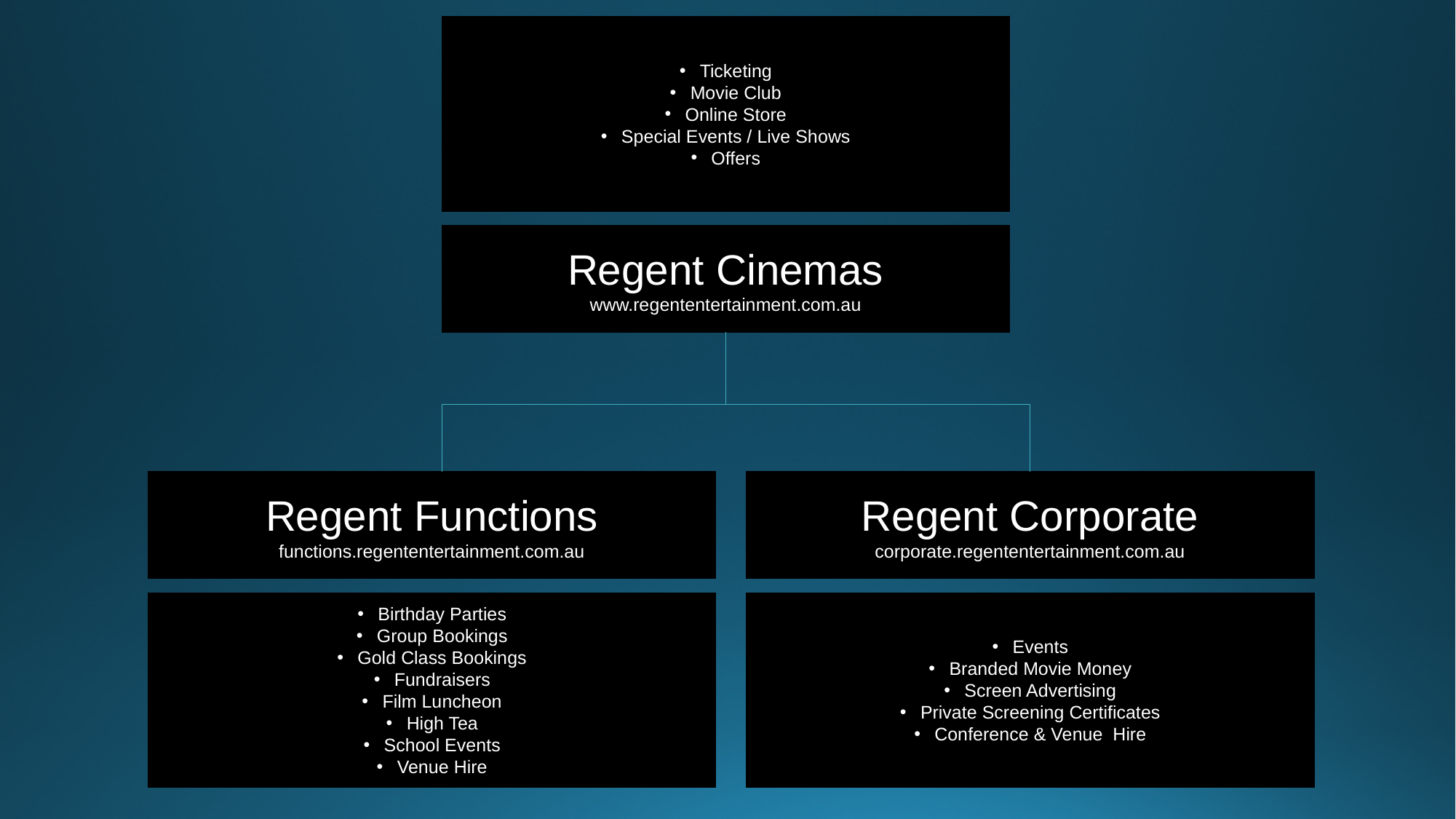

Ticketing
Movie Club
Online Store
Special Events / Live Shows
Offers
Regent Cinemas
www.regententertainment.com.au
Regent Functions
functions.regententertainment.com.au
Regent Corporate
corporate.regententertainment.com.au
Birthday Parties
Group Bookings
Gold Class Bookings
Fundraisers
Film Luncheon
High Tea
School Events
Venue Hire
Events
Branded Movie Money
Screen Advertising
Private Screening Certificates
Conference & Venue  Hire